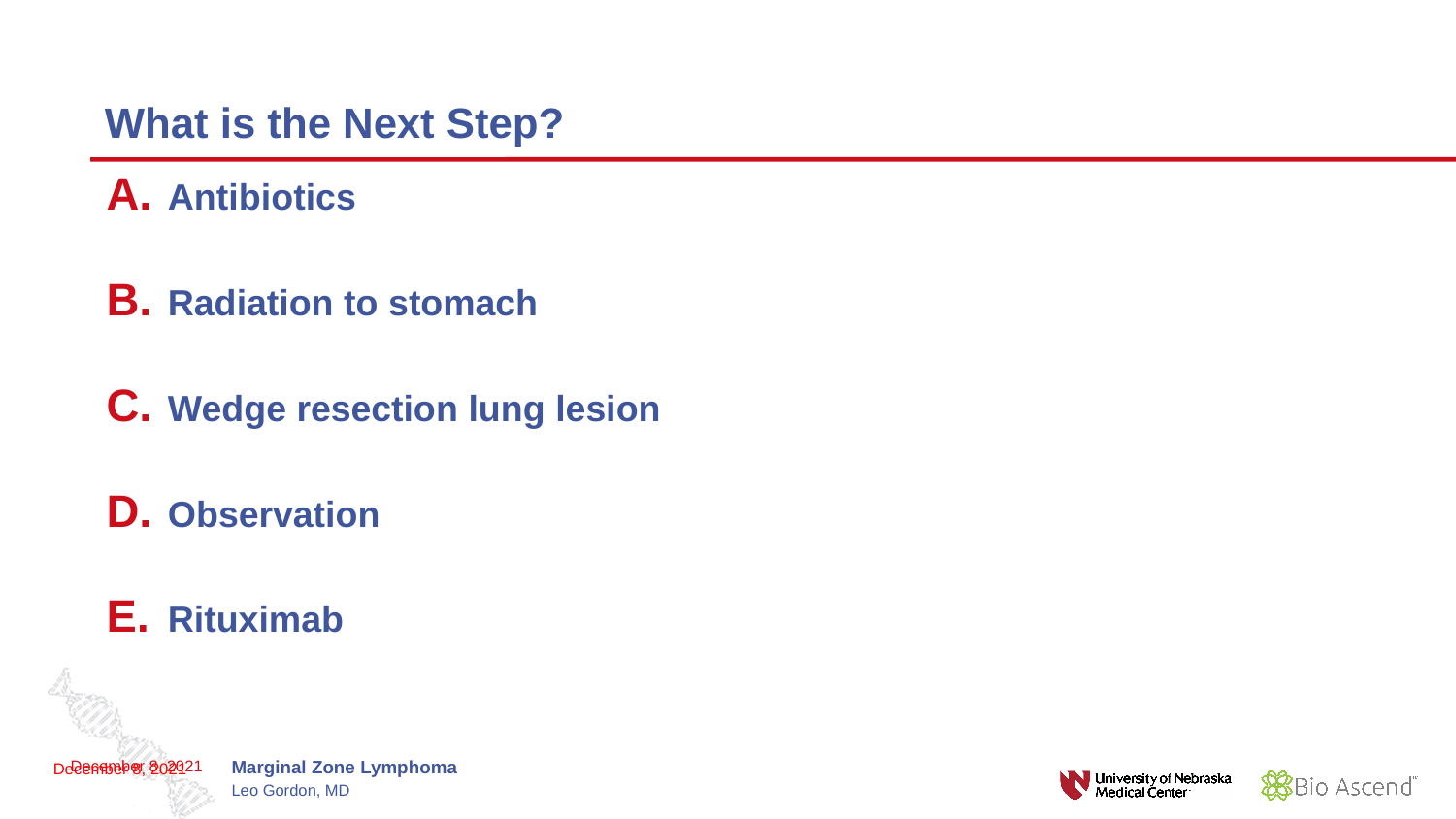

# What is the Next Step?
Antibiotics

Radiation to stomach

Wedge resection lung lesion

Observation

Rituximab
December 8, 2021